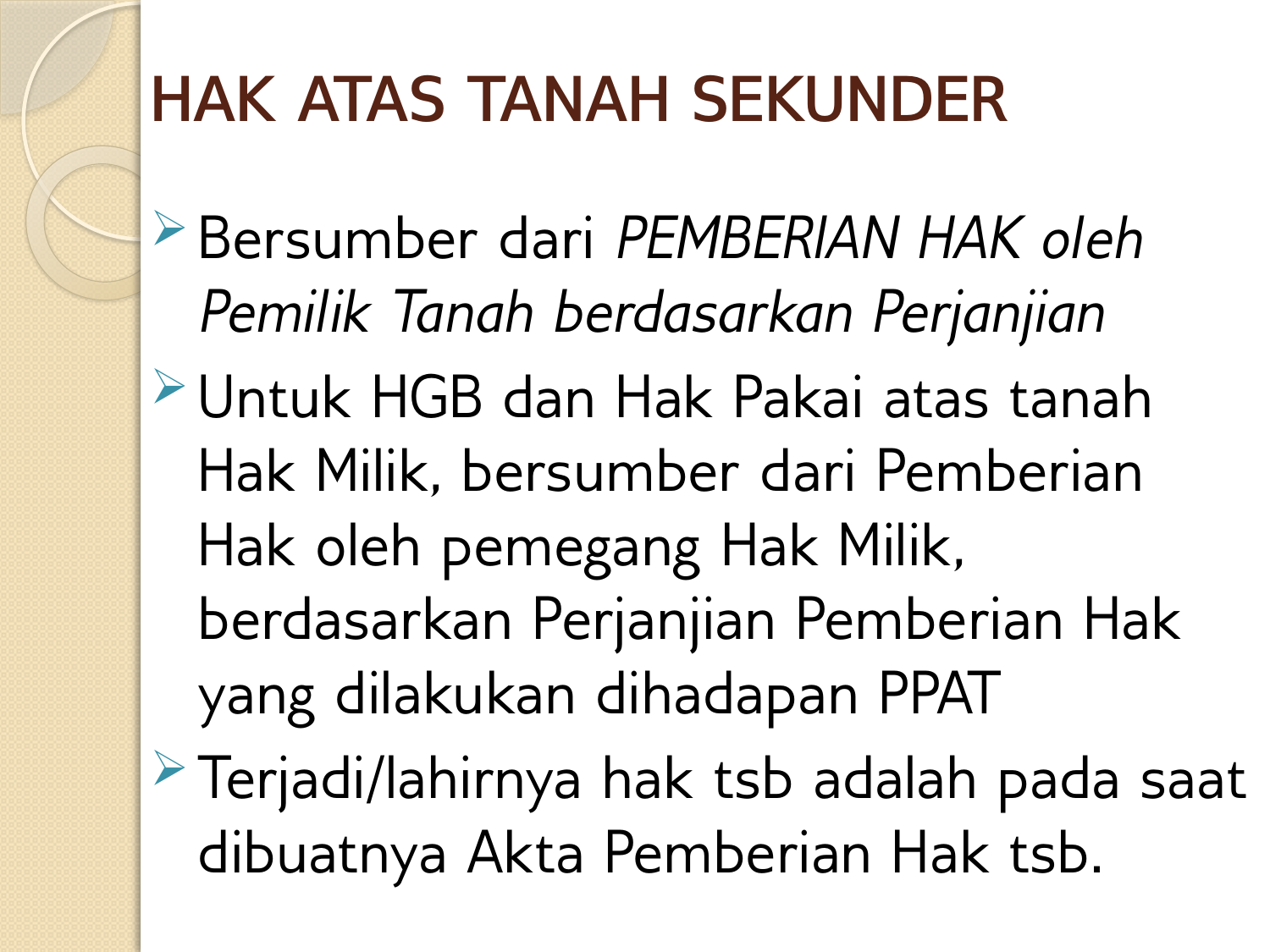

# HAK ATAS TANAH SEKUNDER
Bersumber dari PEMBERIAN HAK oleh Pemilik Tanah berdasarkan Perjanjian
Untuk HGB dan Hak Pakai atas tanah Hak Milik, bersumber dari Pemberian Hak oleh pemegang Hak Milik, berdasarkan Perjanjian Pemberian Hak yang dilakukan dihadapan PPAT
Terjadi/lahirnya hak tsb adalah pada saat dibuatnya Akta Pemberian Hak tsb.